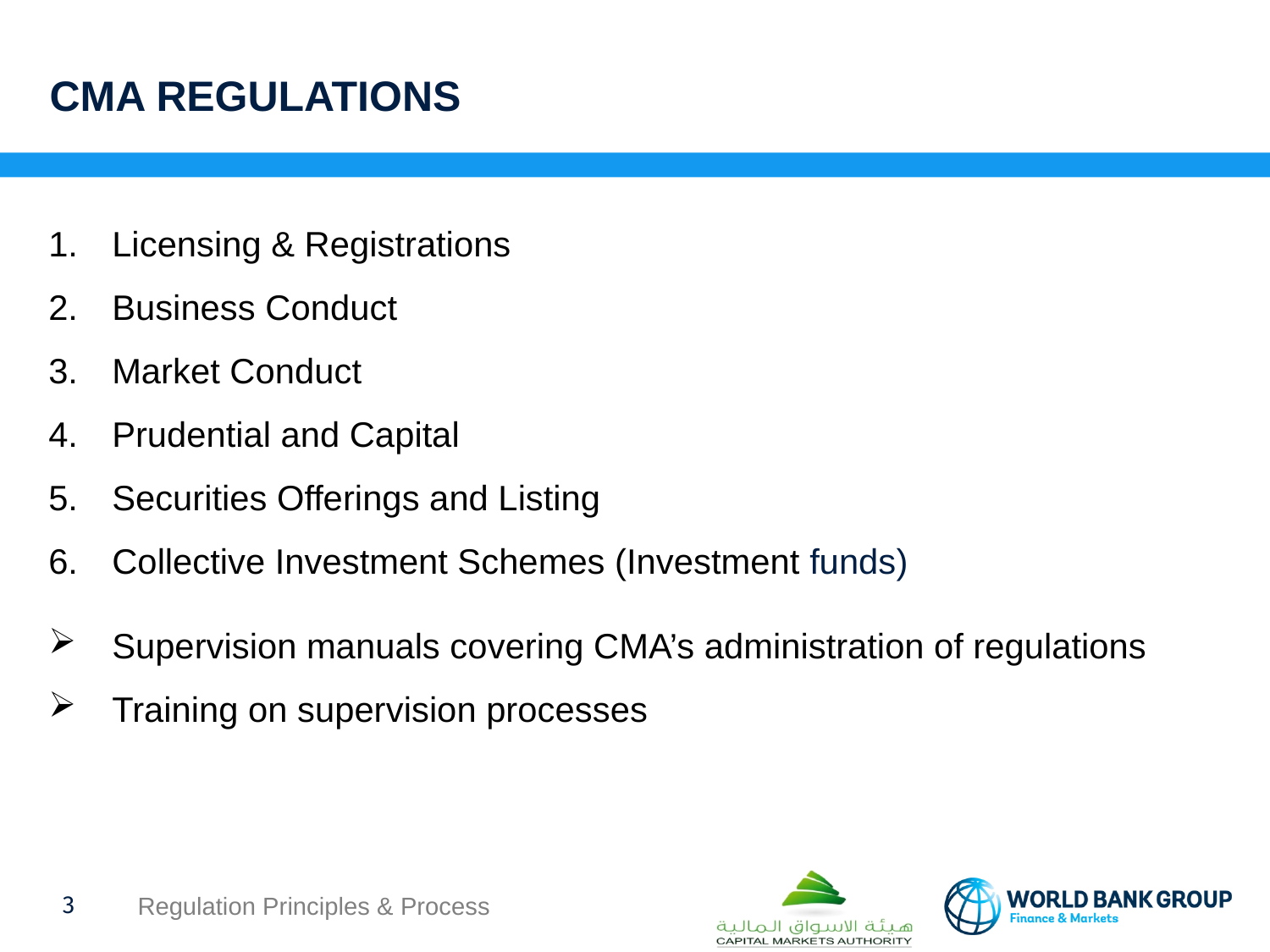

# cma regulations
Licensing & Registrations
Business Conduct
Market Conduct
Prudential and Capital
Securities Offerings and Listing
Collective Investment Schemes (Investment funds)

Supervision manuals covering CMA’s administration of regulations
Training on supervision processes

3
Regulation Principles & Process